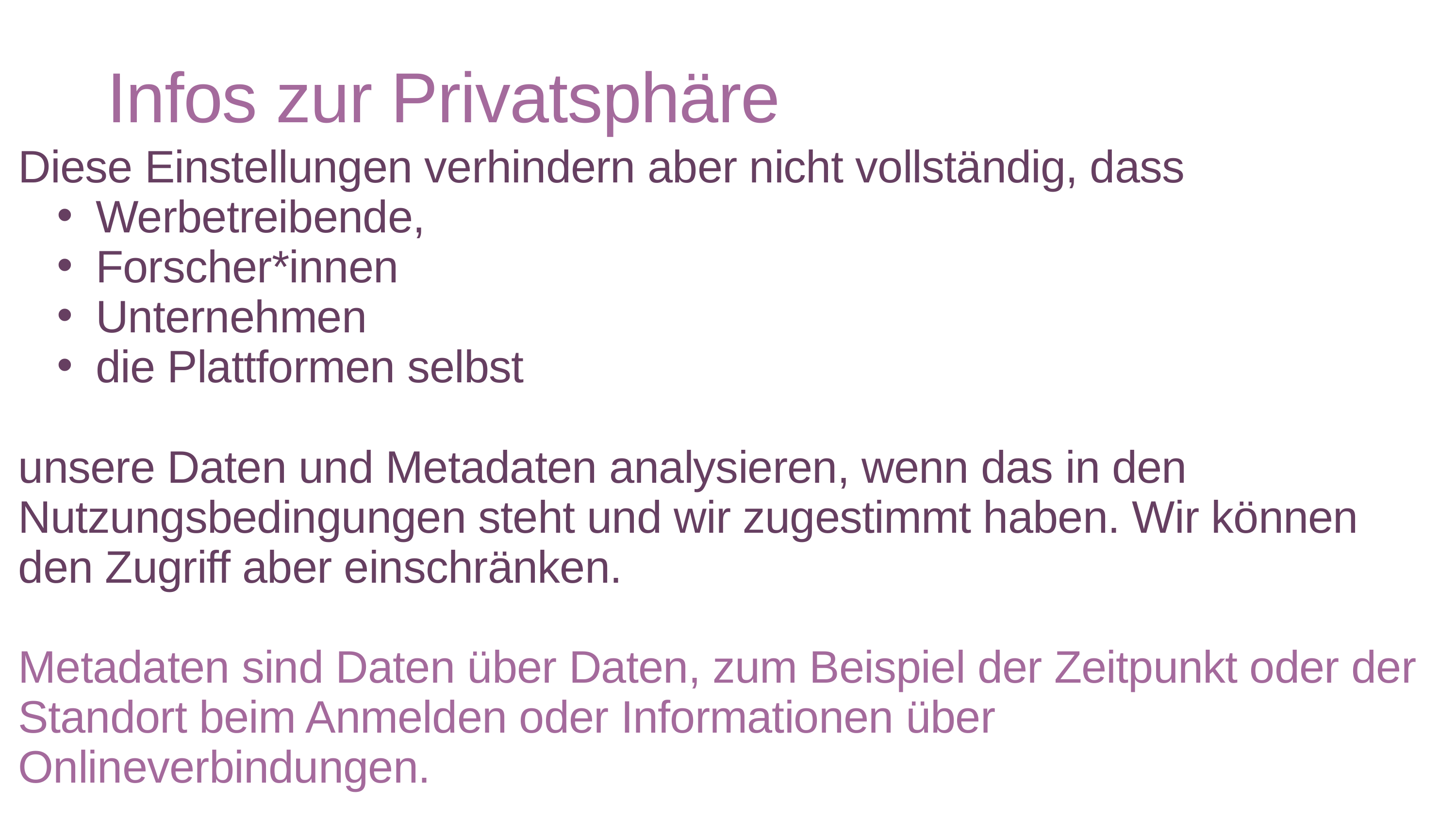

Infos zur Privatsphäre

Diese Einstellungen verhindern aber nicht vollständig, dass
Werbetreibende,
Forscher*innen
Unternehmen
die Plattformen selbst

unsere Daten und Metadaten analysieren, wenn das in den Nutzungsbedingungen steht und wir zugestimmt haben. Wir können den Zugriff aber einschränken.

Metadaten sind Daten über Daten, zum Beispiel der Zeitpunkt oder der Standort beim Anmelden oder Informationen über Onlineverbindungen.